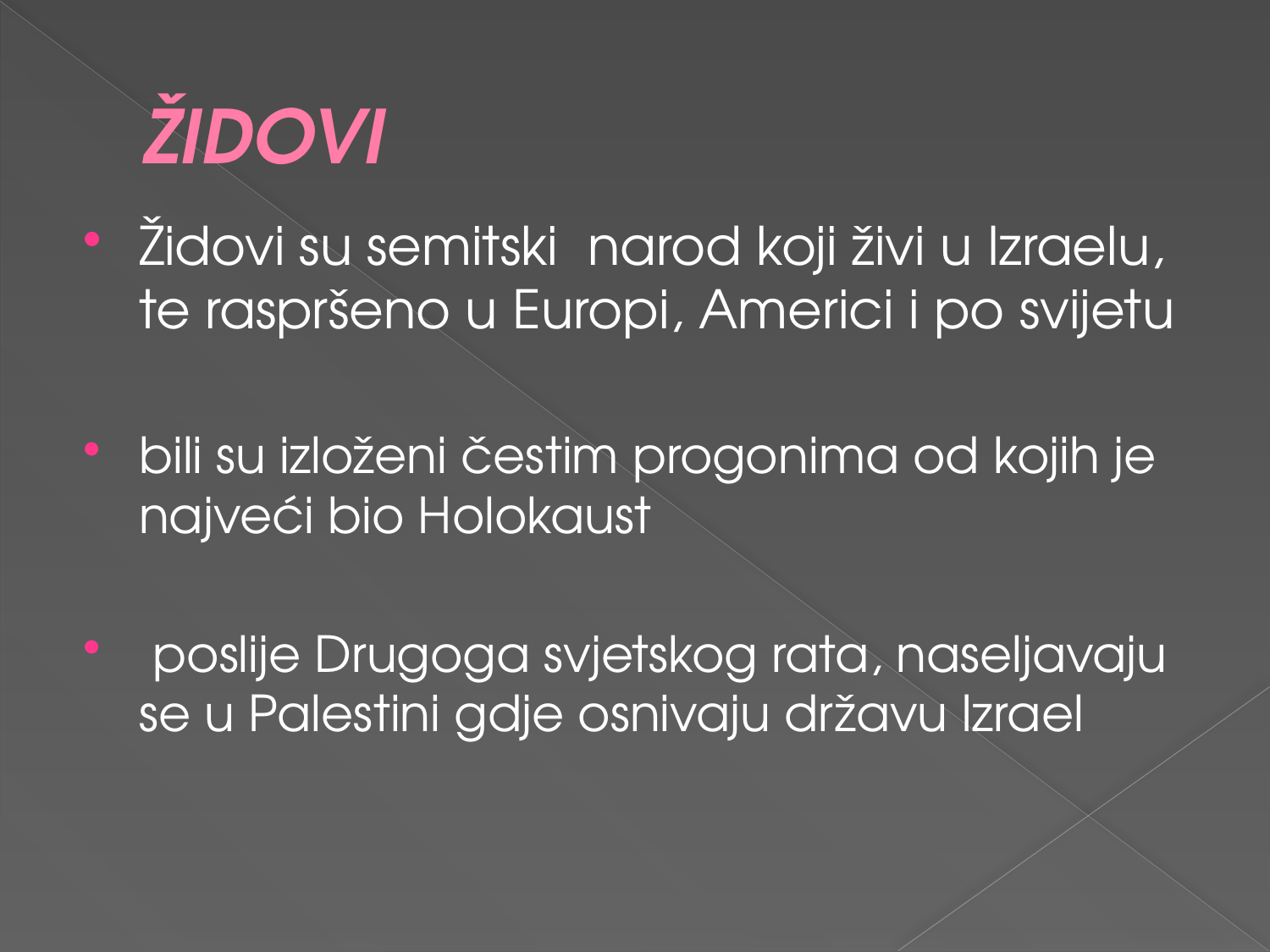

# ŽIDOVI
Židovi su semitski  narod koji živi u Izraelu, te raspršeno u Europi, Americi i po svijetu

bili su izloženi čestim progonima od kojih je najveći bio Holokaust

 poslije Drugoga svjetskog rata, naseljavaju se u Palestini gdje osnivaju državu Izrael